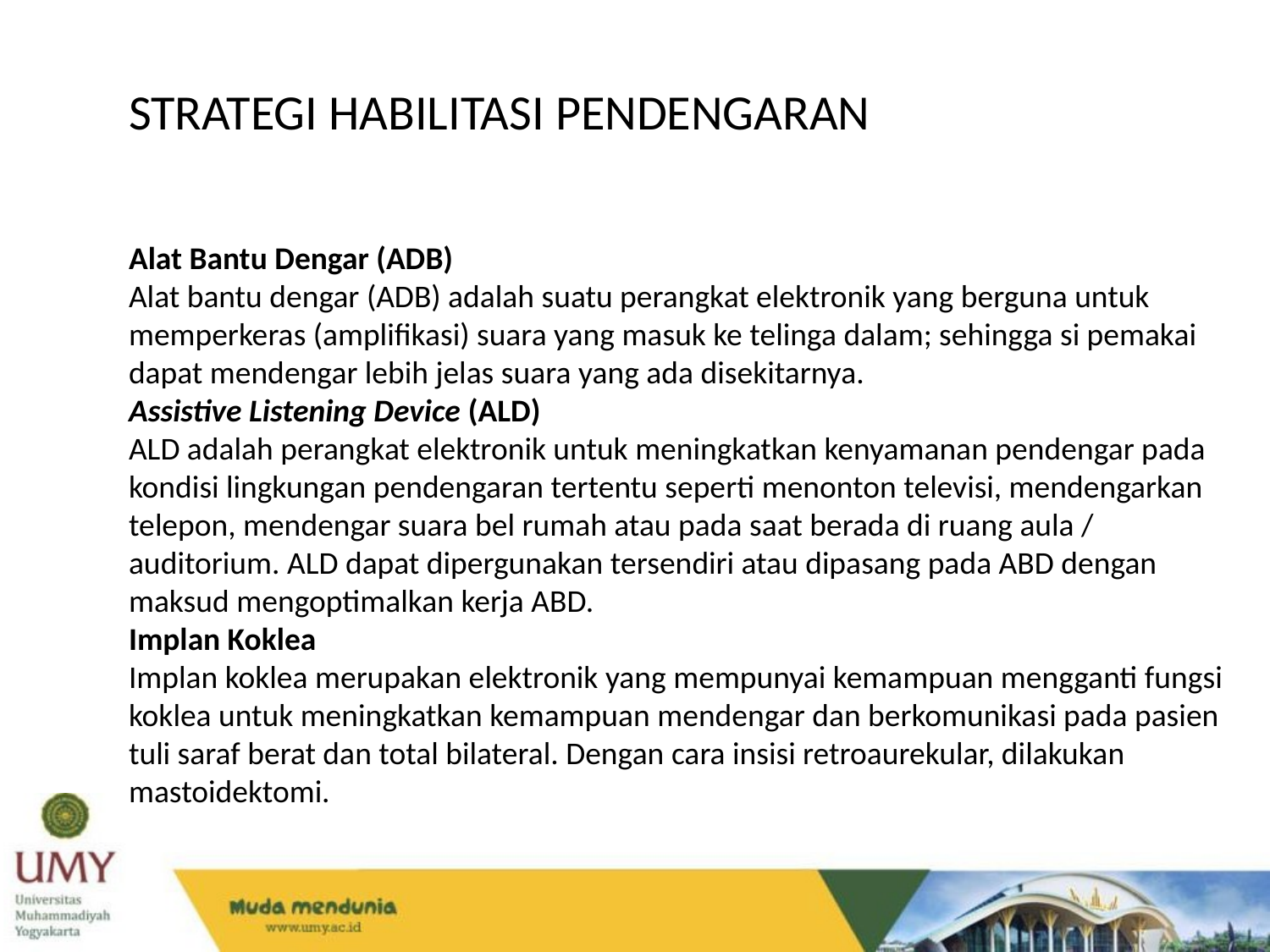

STRATEGI HABILITASI PENDENGARAN
Alat Bantu Dengar (ADB)
Alat bantu dengar (ADB) adalah suatu perangkat elektronik yang berguna untuk memperkeras (amplifikasi) suara yang masuk ke telinga dalam; sehingga si pemakai dapat mendengar lebih jelas suara yang ada disekitarnya.
Assistive Listening Device (ALD)
ALD adalah perangkat elektronik untuk meningkatkan kenyamanan pendengar pada kondisi lingkungan pendengaran tertentu seperti menonton televisi, mendengarkan telepon, mendengar suara bel rumah atau pada saat berada di ruang aula / auditorium. ALD dapat dipergunakan tersendiri atau dipasang pada ABD dengan maksud mengoptimalkan kerja ABD.
Implan Koklea
Implan koklea merupakan elektronik yang mempunyai kemampuan mengganti fungsi koklea untuk meningkatkan kemampuan mendengar dan berkomunikasi pada pasien tuli saraf berat dan total bilateral. Dengan cara insisi retroaurekular, dilakukan mastoidektomi.